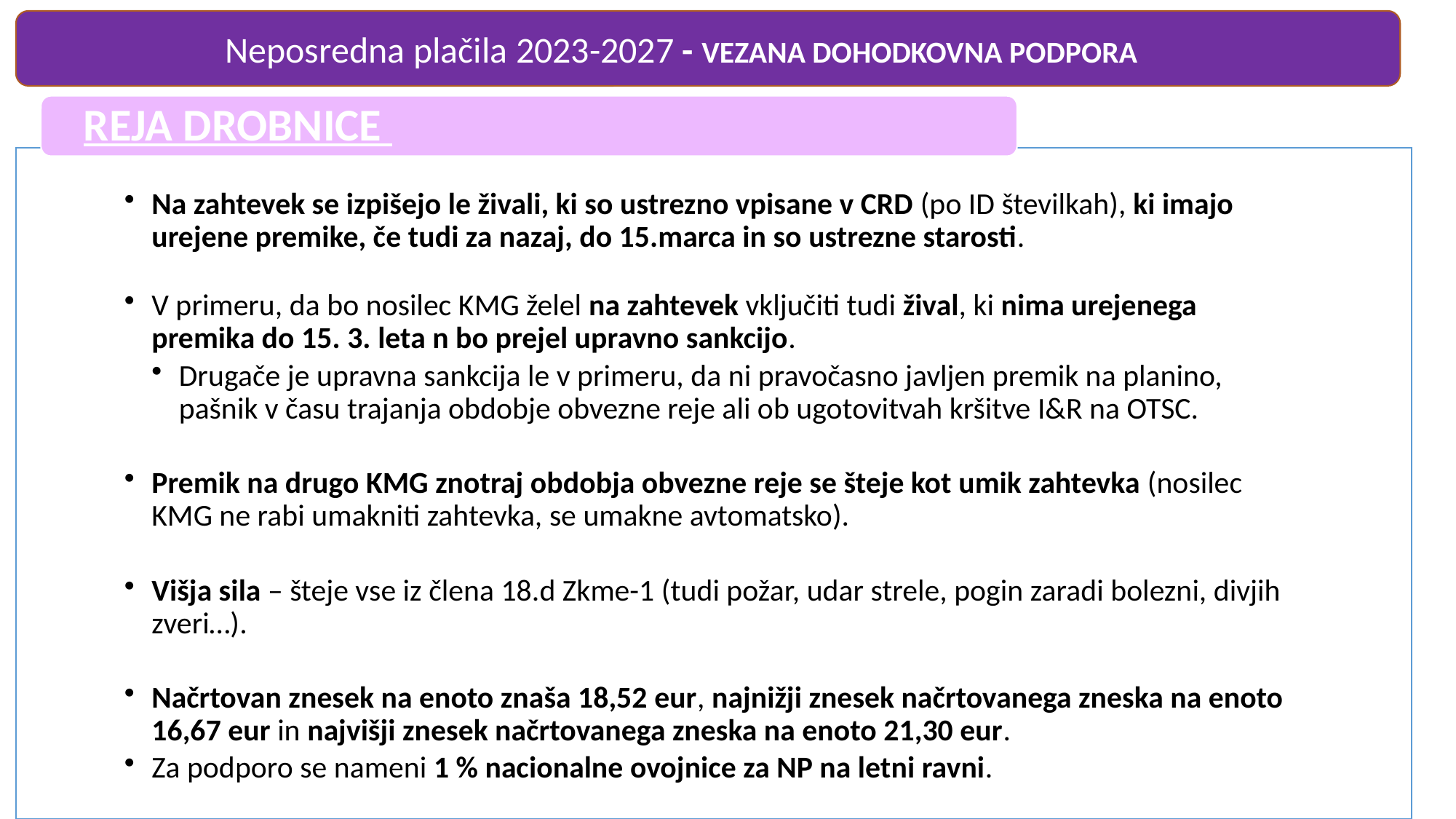

Neposredna plačila 2023-2027 - VEZANA DOHODKOVNA PODPORA
Na zahtevek se izpišejo le živali, ki so ustrezno vpisane v CRD (po ID številkah), ki imajo urejene premike, če tudi za nazaj, do 15.marca in so ustrezne starosti.

V primeru, da bo nosilec KMG želel na zahtevek vključiti tudi žival, ki nima urejenega premika do 15. 3. leta n bo prejel upravno sankcijo.
Drugače je upravna sankcija le v primeru, da ni pravočasno javljen premik na planino, pašnik v času trajanja obdobje obvezne reje ali ob ugotovitvah kršitve I&R na OTSC.

Premik na drugo KMG znotraj obdobja obvezne reje se šteje kot umik zahtevka (nosilec KMG ne rabi umakniti zahtevka, se umakne avtomatsko).

Višja sila – šteje vse iz člena 18.d Zkme-1 (tudi požar, udar strele, pogin zaradi bolezni, divjih zveri…).

Načrtovan znesek na enoto znaša 18,52 eur, najnižji znesek načrtovanega zneska na enoto 16,67 eur in najvišji znesek načrtovanega zneska na enoto 21,30 eur.
Za podporo se nameni 1 % nacionalne ovojnice za NP na letni ravni.
REJA DROBNICE